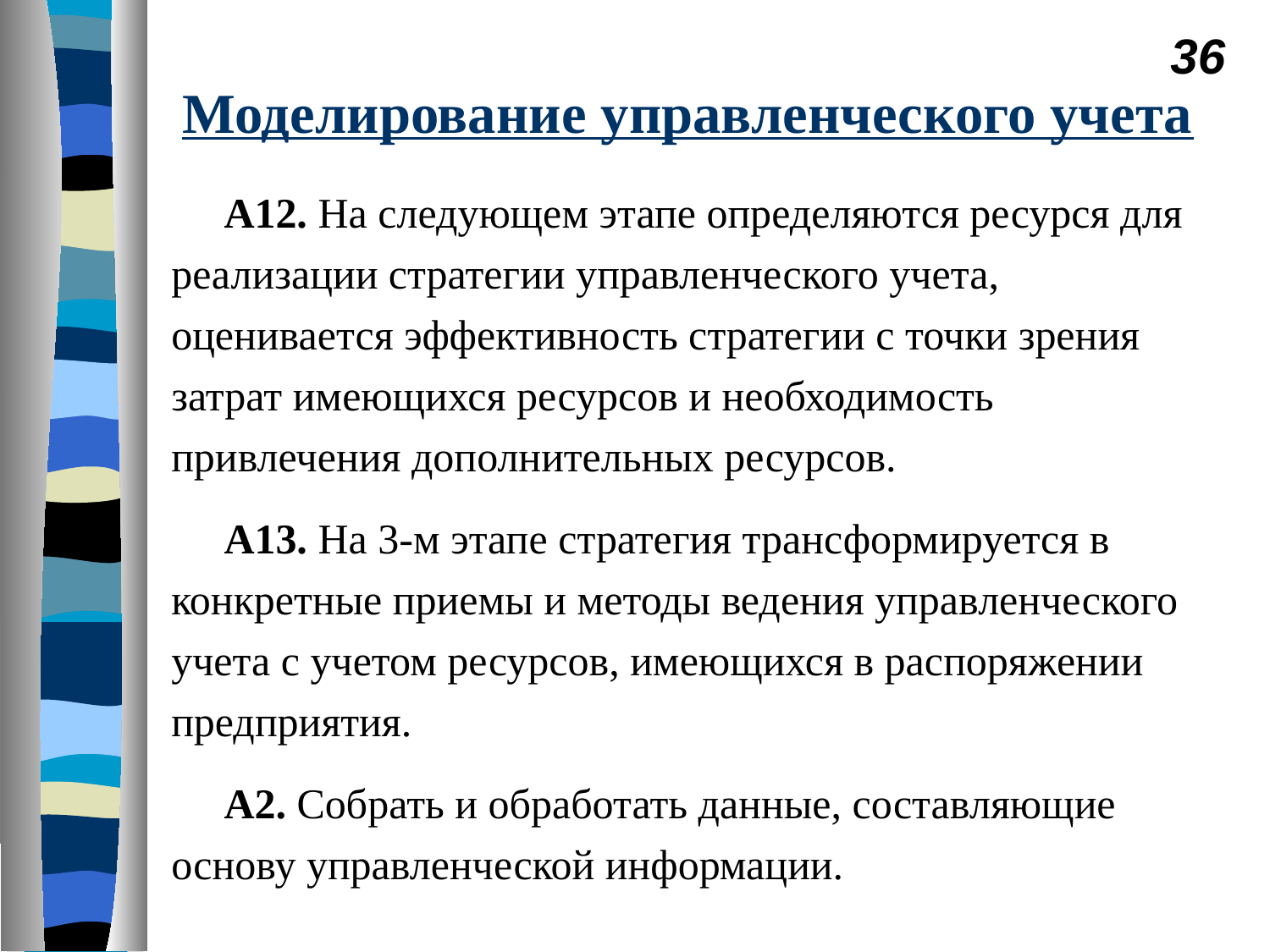

36
# Моделирование управленческого учета
А12. На следующем этапе определяются ресурся для реализации стратегии управленческого учета, оценивается эффективность стратегии с точки зрения затрат имеющихся ресурсов и необходимость привлечения дополнительных ресурсов.
А13. На 3-м этапе стратегия трансформируется в конкретные приемы и методы ведения управленческого учета с учетом ресурсов, имеющихся в распоряжении предприятия.
А2. Собрать и обработать данные, составляющие основу управленческой информации.